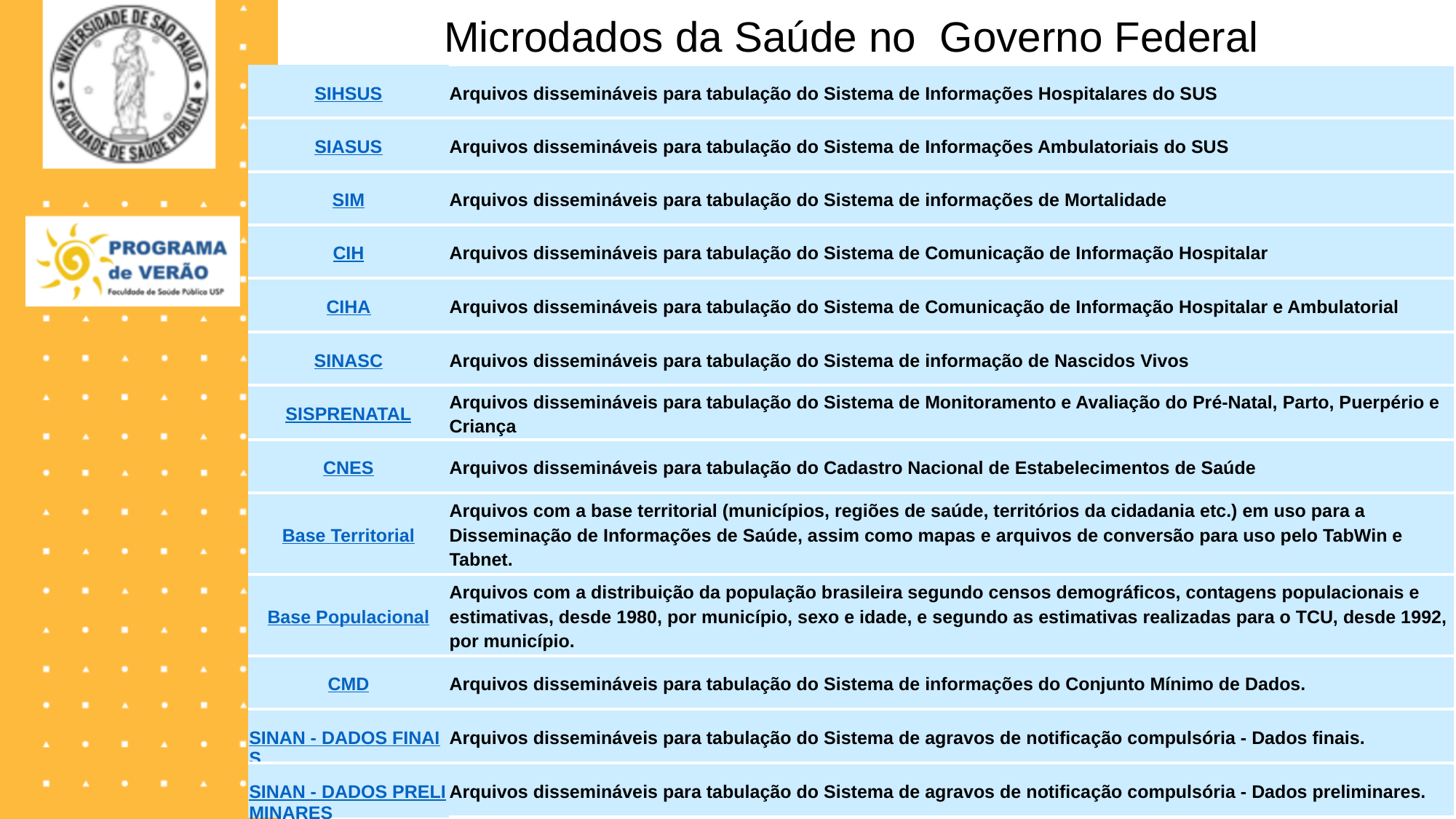

# Microdados da Saúde no  Governo Federal
| SIHSUS | Arquivos dissemináveis para tabulação do Sistema de Informações Hospitalares do SUS |
| --- | --- |
| SIASUS | Arquivos dissemináveis para tabulação do Sistema de Informações Ambulatoriais do SUS |
| SIM | Arquivos dissemináveis para tabulação do Sistema de informações de Mortalidade |
| CIH | Arquivos dissemináveis para tabulação do Sistema de Comunicação de Informação Hospitalar |
| CIHA | Arquivos dissemináveis para tabulação do Sistema de Comunicação de Informação Hospitalar e Ambulatorial |
| SINASC | Arquivos dissemináveis para tabulação do Sistema de informação de Nascidos Vivos |
| SISPRENATAL | Arquivos dissemináveis para tabulação do Sistema de Monitoramento e Avaliação do Pré-Natal, Parto, Puerpério e Criança |
| CNES | Arquivos dissemináveis para tabulação do Cadastro Nacional de Estabelecimentos de Saúde |
| Base Territorial | Arquivos com a base territorial (municípios, regiões de saúde, territórios da cidadania etc.) em uso para a Disseminação de Informações de Saúde, assim como mapas e arquivos de conversão para uso pelo TabWin e Tabnet. |
| Base Populacional | Arquivos com a distribuição da população brasileira segundo censos demográficos, contagens populacionais e estimativas, desde 1980, por município, sexo e idade, e segundo as estimativas realizadas para o TCU, desde 1992, por município. |
| CMD | Arquivos dissemináveis para tabulação do Sistema de informações do Conjunto Mínimo de Dados. |
| SINAN - DADOS FINAIS | Arquivos dissemináveis para tabulação do Sistema de agravos de notificação compulsória - Dados finais. |
| SINAN - DADOS PRELIMINARES | Arquivos dissemináveis para tabulação do Sistema de agravos de notificação compulsória - Dados preliminares. |